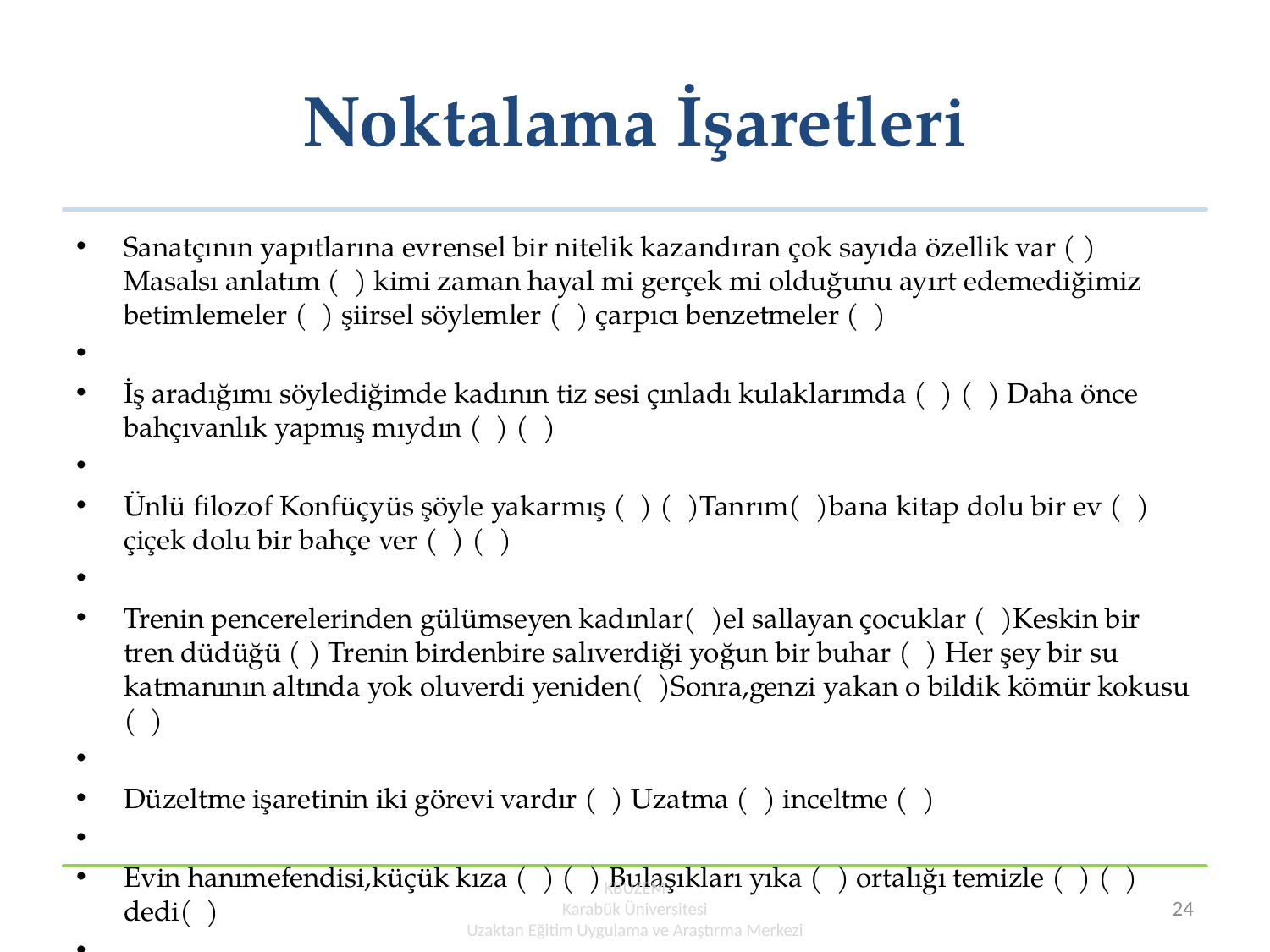

# Noktalama İşaretleri
Sanatçının yapıtlarına evrensel bir nitelik kazandıran çok sayıda özellik var ( ) Masalsı anlatım (  ) kimi zaman hayal mi gerçek mi olduğunu ayırt edemediğimiz betimlemeler (  ) şiirsel söylemler (  ) çarpıcı benzetmeler (  )

İş aradığımı söylediğimde kadının tiz sesi çınladı kulaklarımda (  ) (  ) Daha önce bahçıvanlık yapmış mıydın (  ) (  )

Ünlü filozof Konfüçyüs şöyle yakarmış (  ) (  )Tanrım(  )bana kitap dolu bir ev (  ) çiçek dolu bir bahçe ver (  ) (  )

Trenin pencerelerinden gülümseyen kadınlar(  )el sallayan çocuklar (  )Keskin bir tren düdüğü ( ) Trenin birdenbire salıverdiği yoğun bir buhar (  ) Her şey bir su katmanının altında yok oluverdi yeniden(  )Sonra,genzi yakan o bildik kömür kokusu (  )

Düzeltme işaretinin iki görevi vardır (  ) Uzatma (  ) inceltme (  )

Evin hanımefendisi,küçük kıza (  ) (  ) Bulaşıkları yıka (  ) ortalığı temizle (  ) (  ) dedi(  )

KBUZEM
Karabük Üniversitesi
Uzaktan Eğitim Uygulama ve Araştırma Merkezi
24